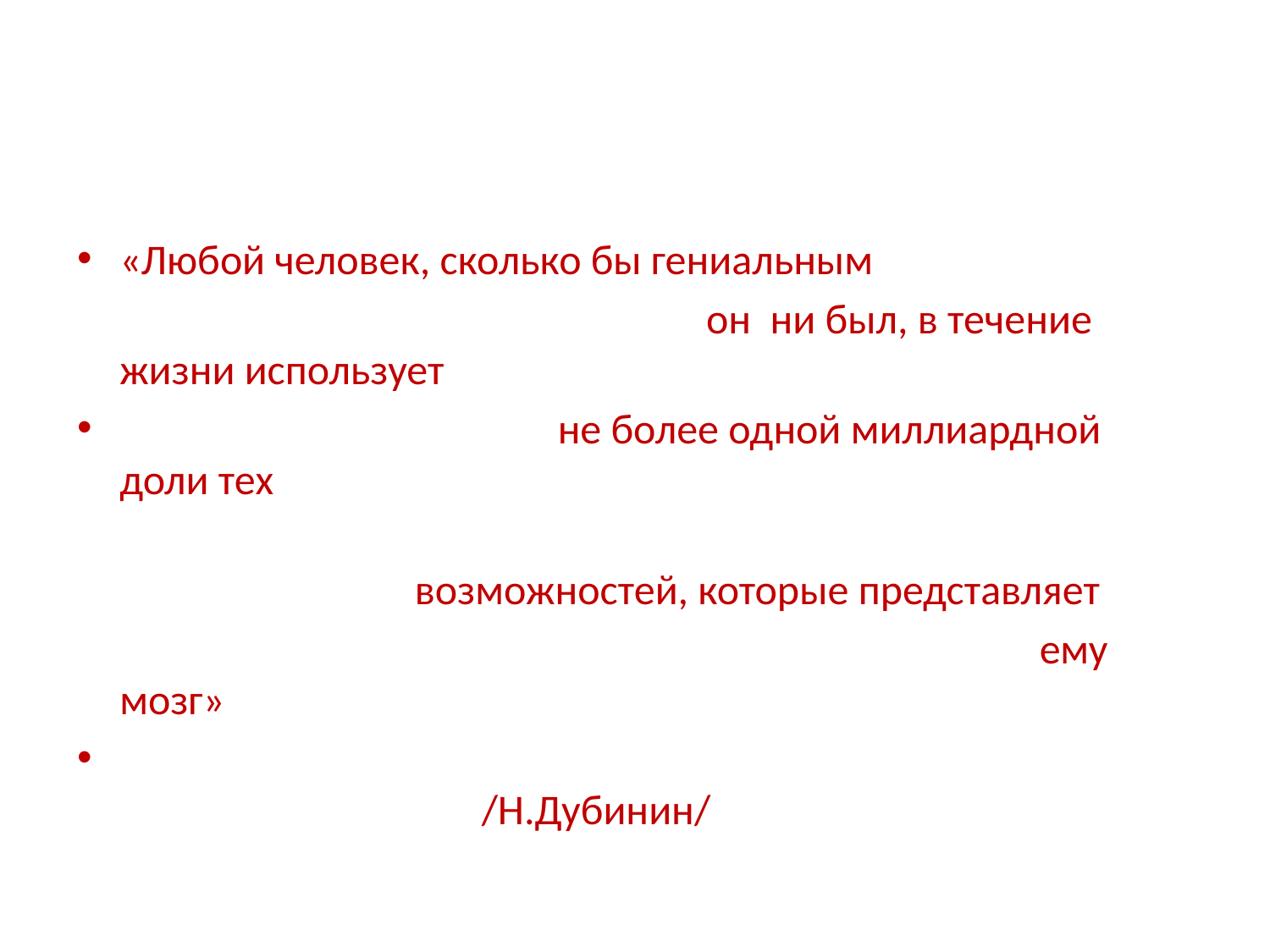

«Любой человек, сколько бы гениальным
                                                                  он  ни был, в течение жизни использует
                                              не более одной миллиардной доли тех
                                                                                                                                                     возможностей, которые представляет
                                                                                                     ему мозг»
                                                                                                                                                       /Н.Дубинин/